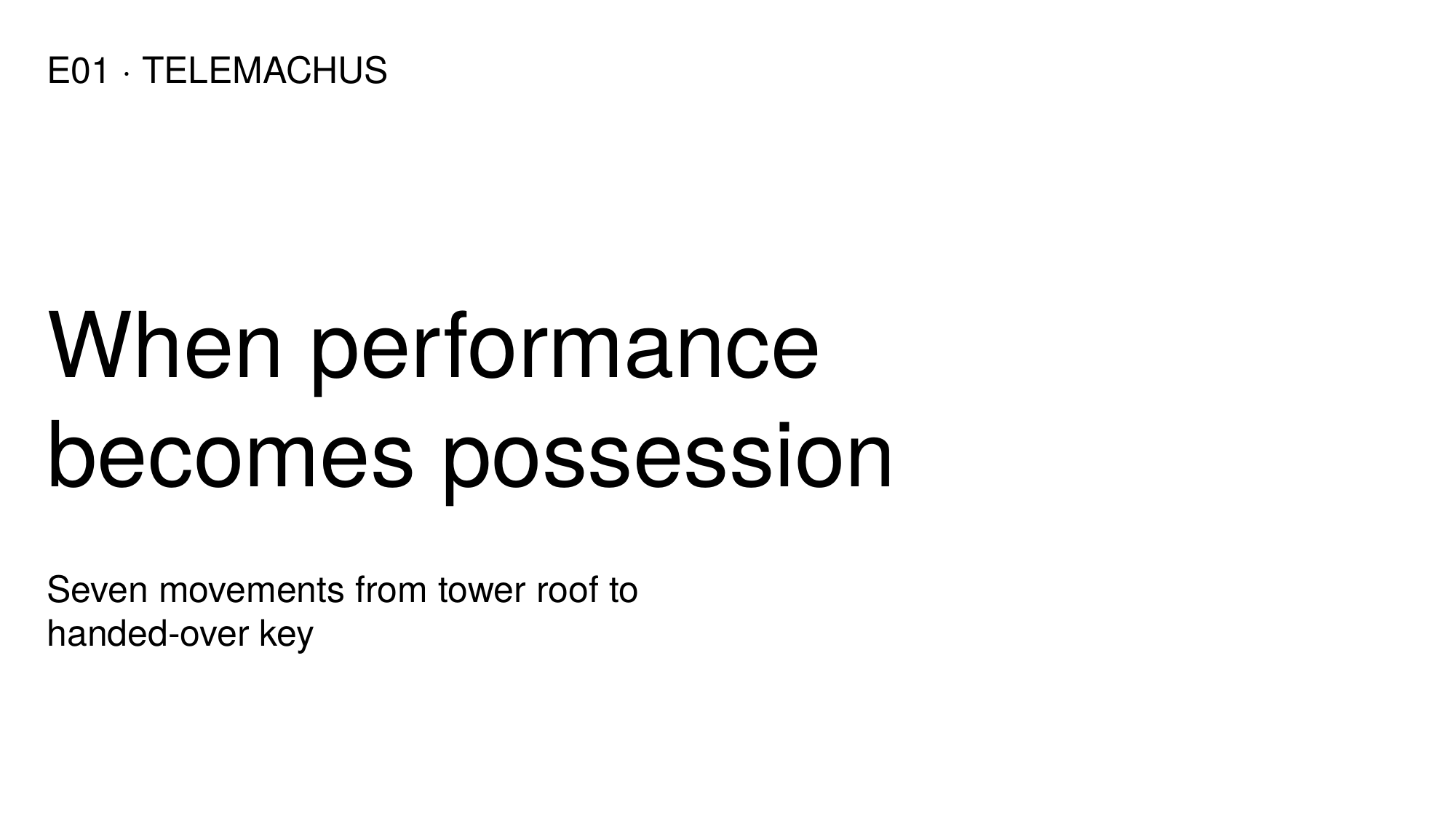

E01 · TELEMACHUS
When performance
becomes possession
Seven movements from tower roof to handed-over key